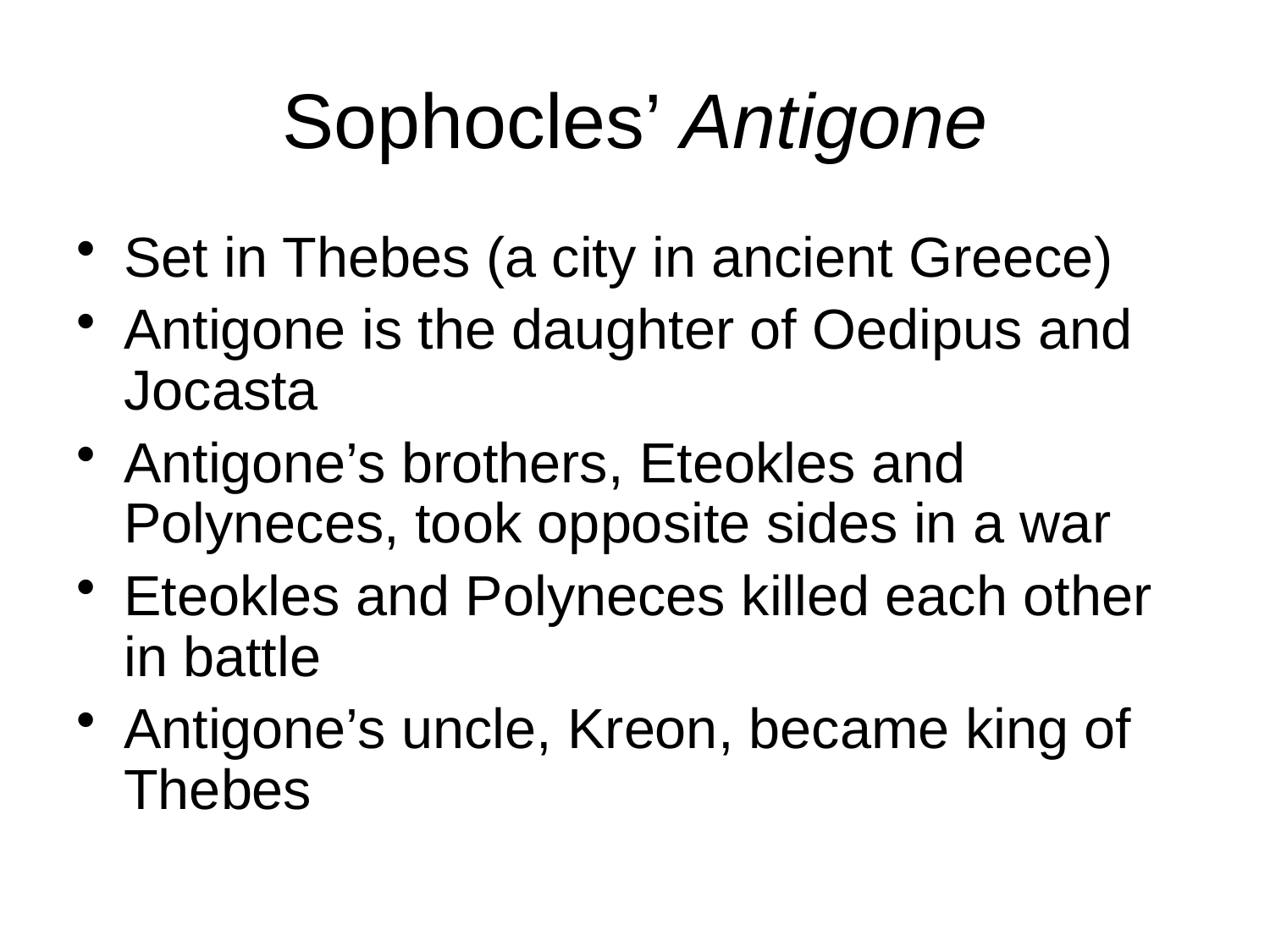

# Sophocles’ Antigone
Set in Thebes (a city in ancient Greece)
Antigone is the daughter of Oedipus and Jocasta
Antigone’s brothers, Eteokles and Polyneces, took opposite sides in a war
Eteokles and Polyneces killed each other in battle
Antigone’s uncle, Kreon, became king of Thebes